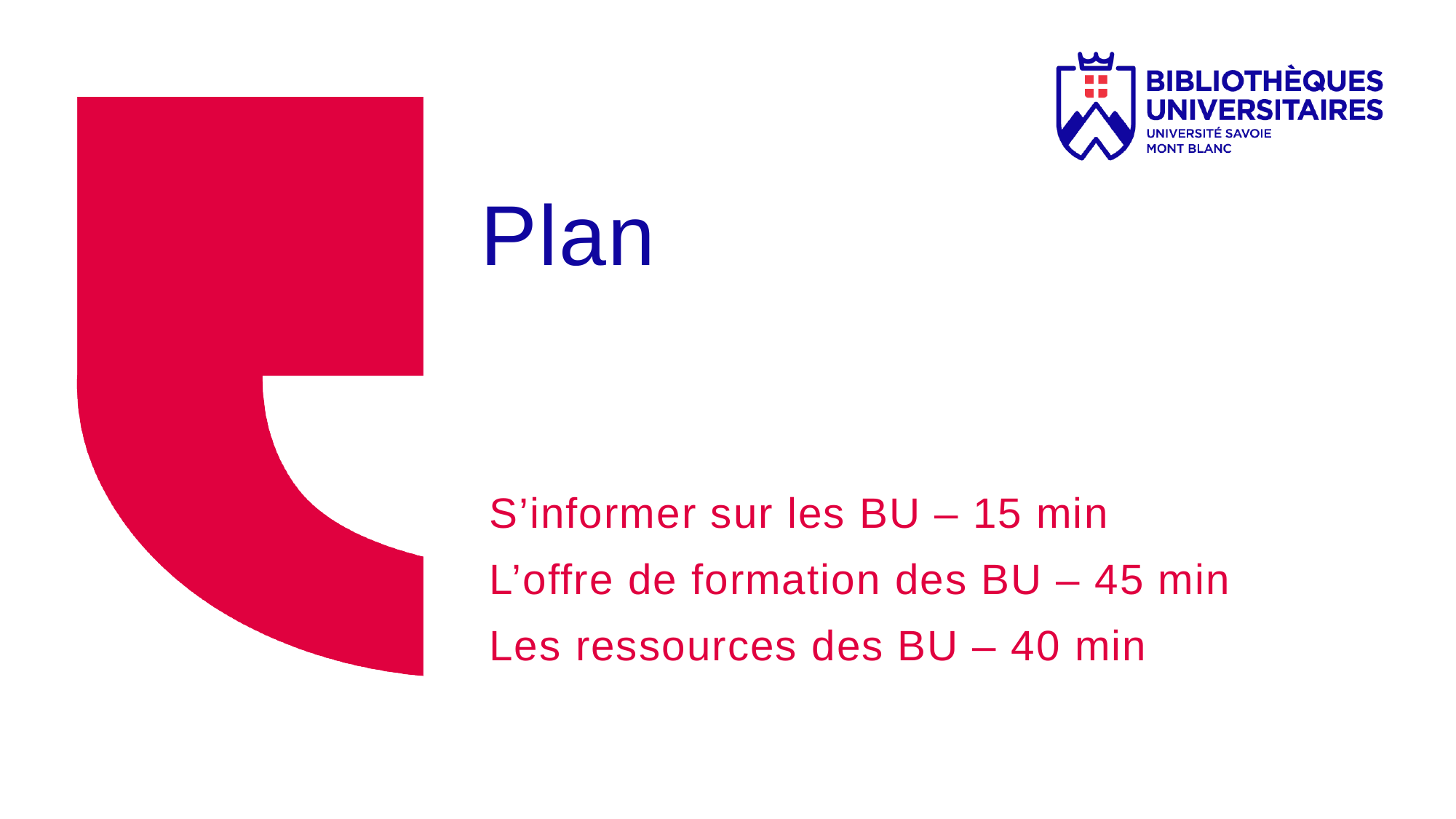

# Plan
S’informer sur les BU – 15 min
L’offre de formation des BU – 45 min
Les ressources des BU – 40 min